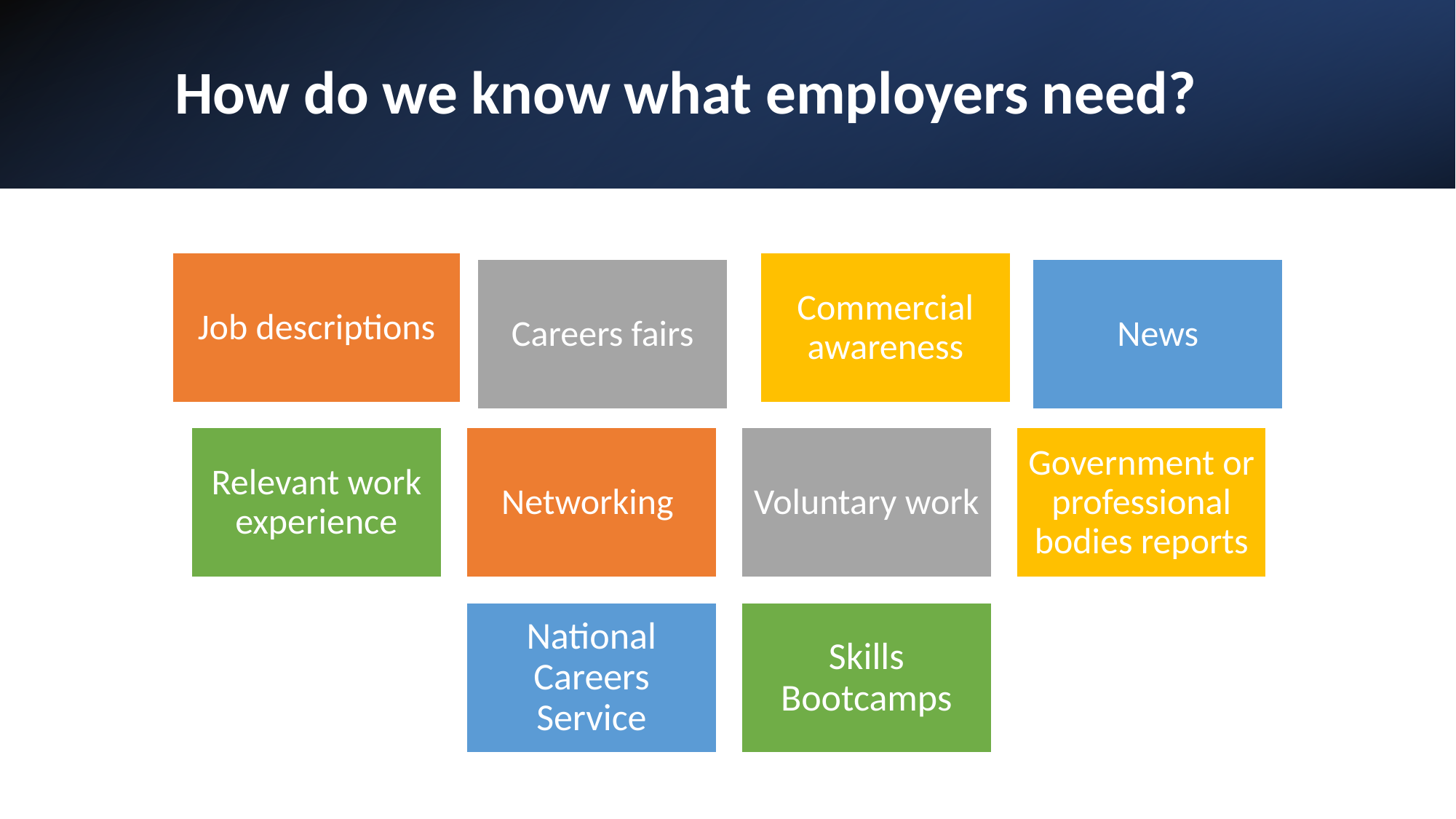

# How do we know what employers need?
Job descriptions
Careers fairs
Commercial awareness
News
Relevant work experience
Networking
Voluntary work
Government or professional bodies reports
National Careers Service
Skills Bootcamps